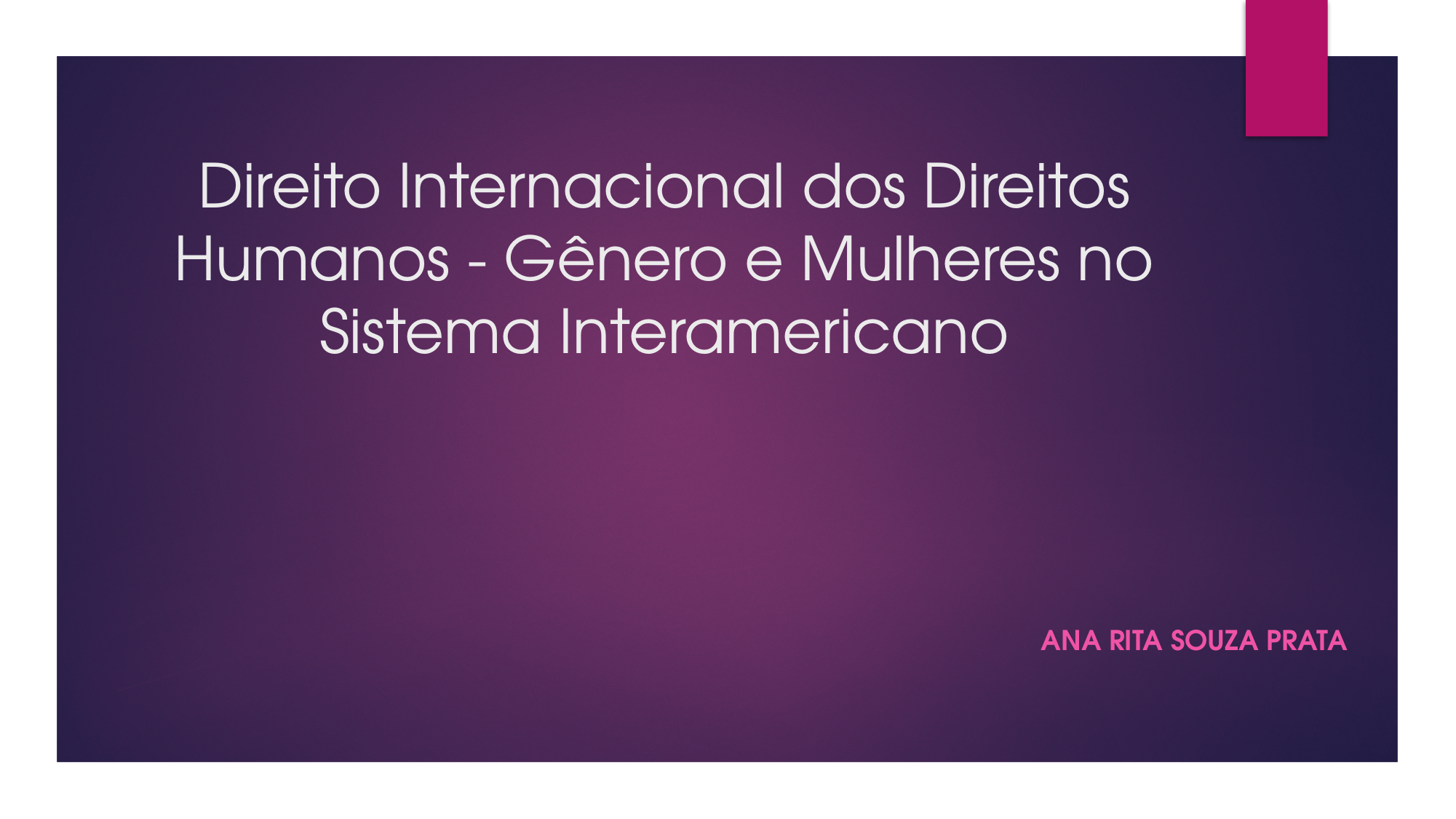

# Direito Internacional dos Direitos Humanos - Gênero e Mulheres no Sistema Interamericano
Ana Rita Souza prata